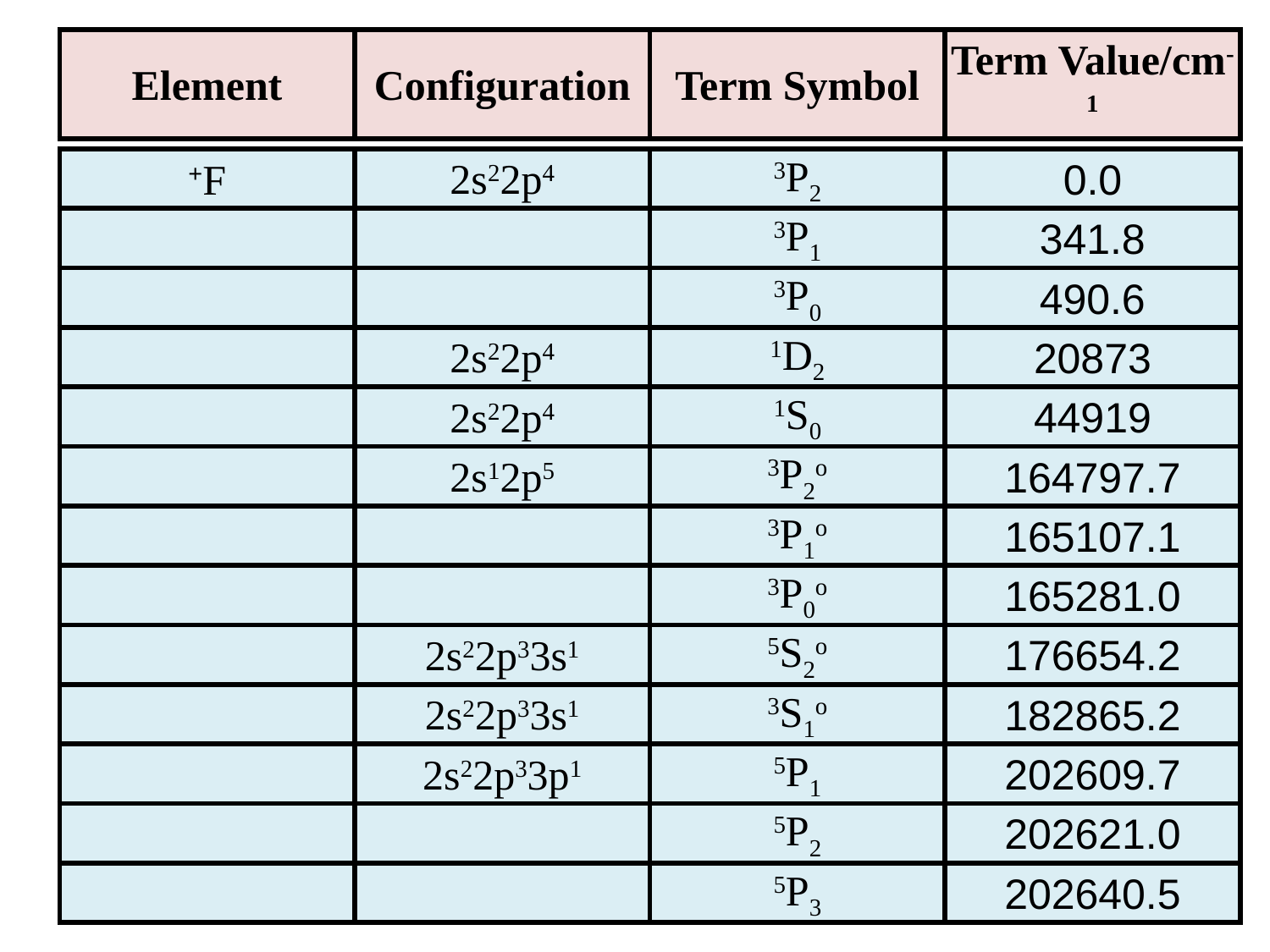

| Element | Configuration | Term Symbol | Term Value/cm-1 |
| --- | --- | --- | --- |
| F+ | 2s22p4 | 3P2 | 0.0 |
| --- | --- | --- | --- |
|  |  | 3P1 | 341.8 |
|  |  | 3P0 | 490.6 |
|  | 2s22p4 | 1D2 | 20873 |
|  | 2s22p4 | 1S0 | 44919 |
|  | 2s12p5 | 3P2o | 164797.7 |
|  |  | 3P1o | 165107.1 |
|  |  | 3P0o | 165281.0 |
|  | 2s22p33s1 | 5S2o | 176654.2 |
|  | 2s22p33s1 | 3S1o | 182865.2 |
|  | 2s22p33p1 | 5P1 | 202609.7 |
|  |  | 5P2 | 202621.0 |
|  |  | 5P3 | 202640.5 |